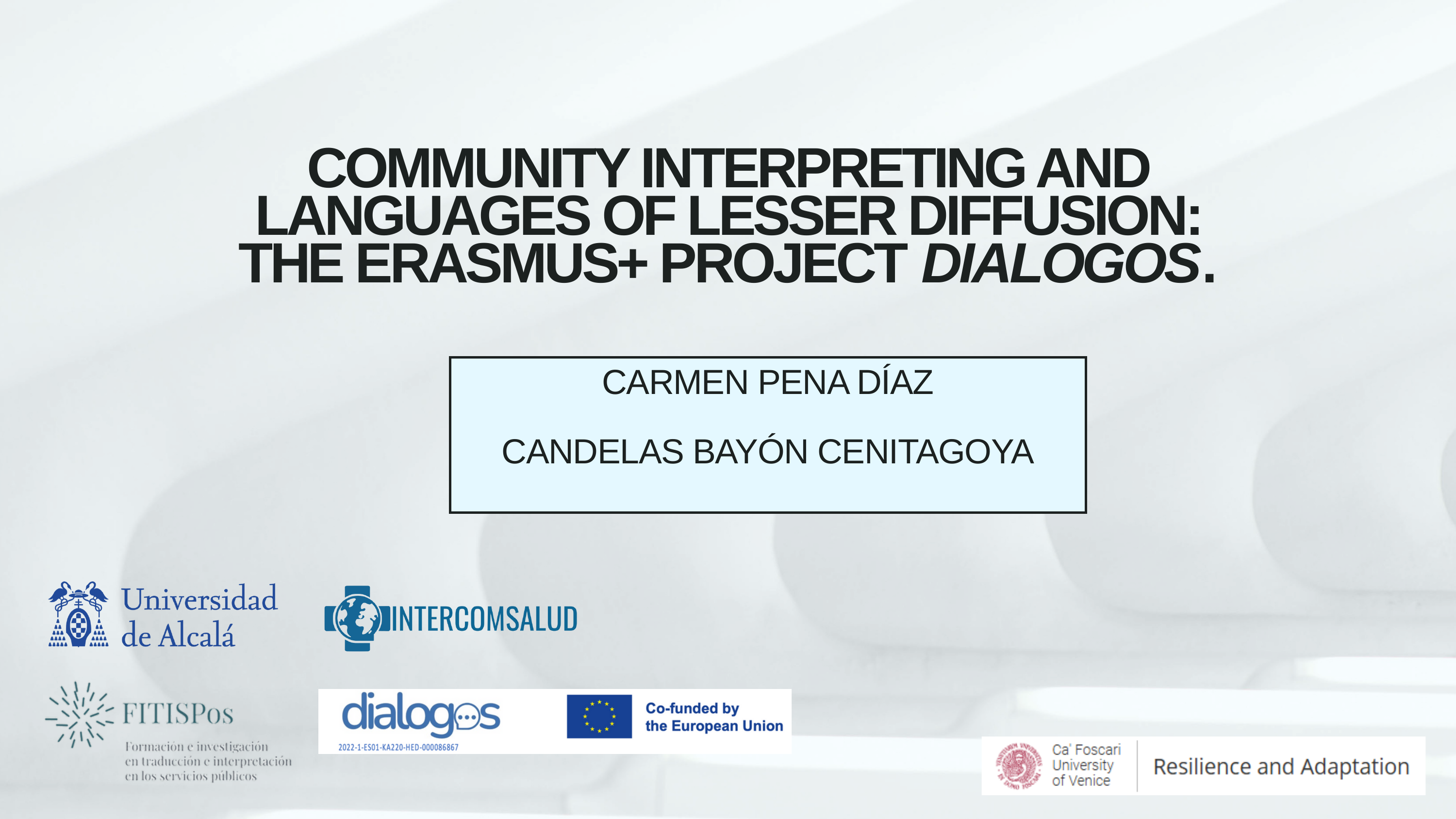

COMMUNITY INTERPRETING AND LANGUAGES OF LESSER DIFFUSION: THE ERASMUS+ PROJECT DIALOGOS.

CARMEN PENA DÍAZ

CANDELAS BAYÓN CENITAGOYA